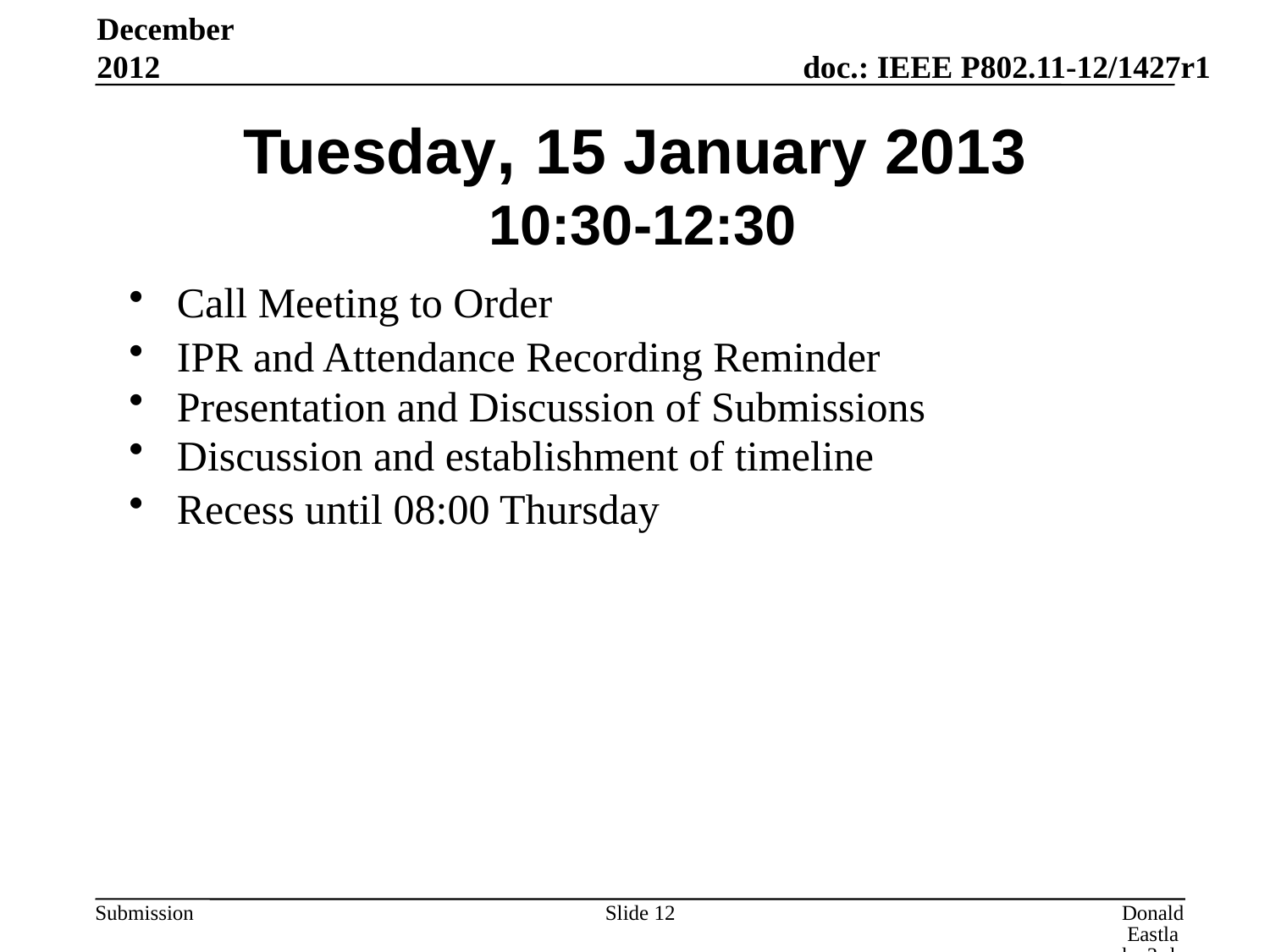

December 2012
# Tuesday, 15 January 2013 10:30-12:30
Call Meeting to Order
IPR and Attendance Recording Reminder
Presentation and Discussion of Submissions
Discussion and establishment of timeline
Recess until 08:00 Thursday

Slide 12
Donald Eastlake 3rd, Huawei Technologies